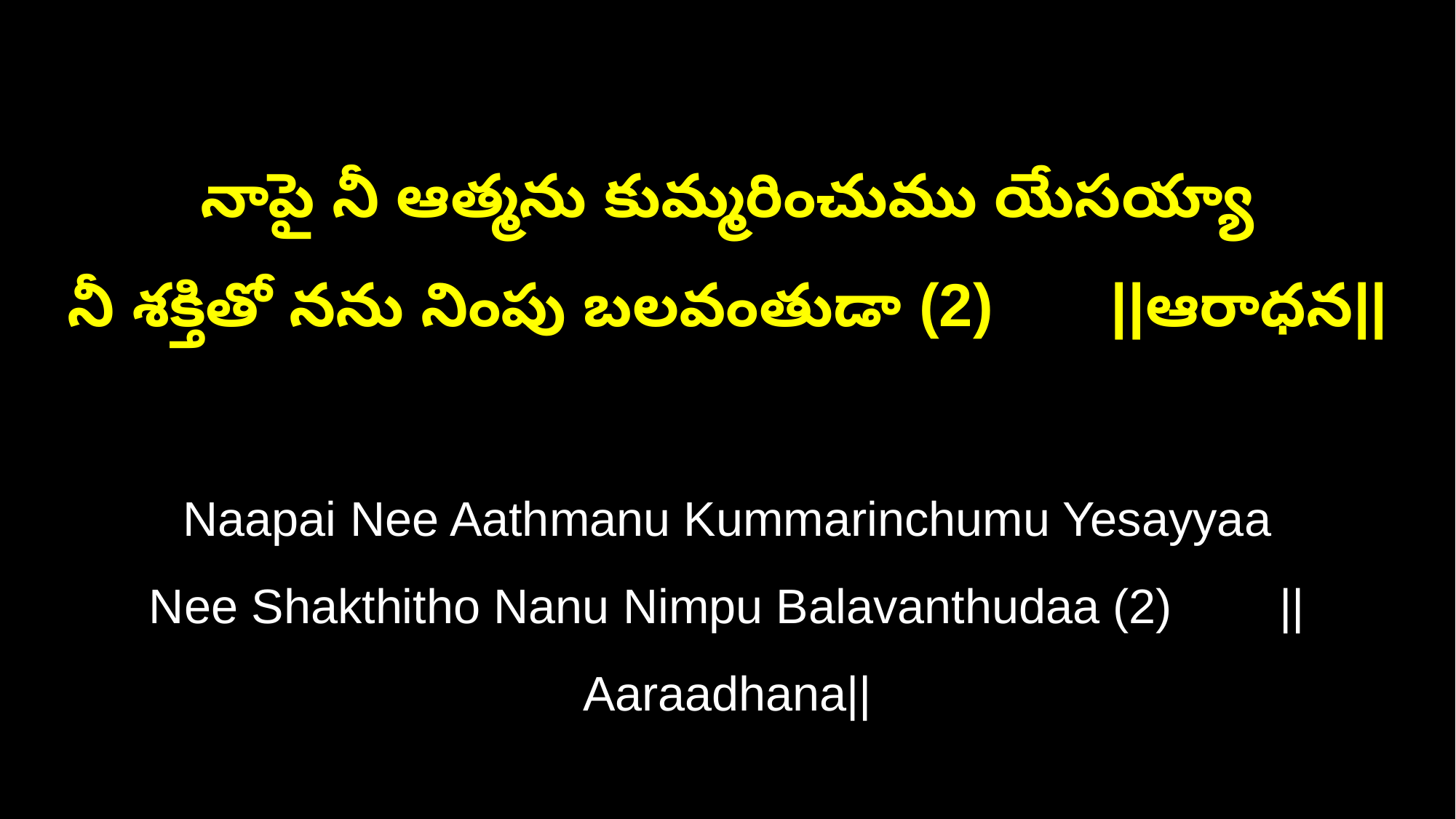

నాపై నీ ఆత్మను కుమ్మరించుము యేసయ్యా
నీ శక్తితో నను నింపు బలవంతుడా (2)       ||ఆరాధన||
Naapai Nee Aathmanu Kummarinchumu Yesayyaa
Nee Shakthitho Nanu Nimpu Balavanthudaa (2)        ||Aaraadhana||